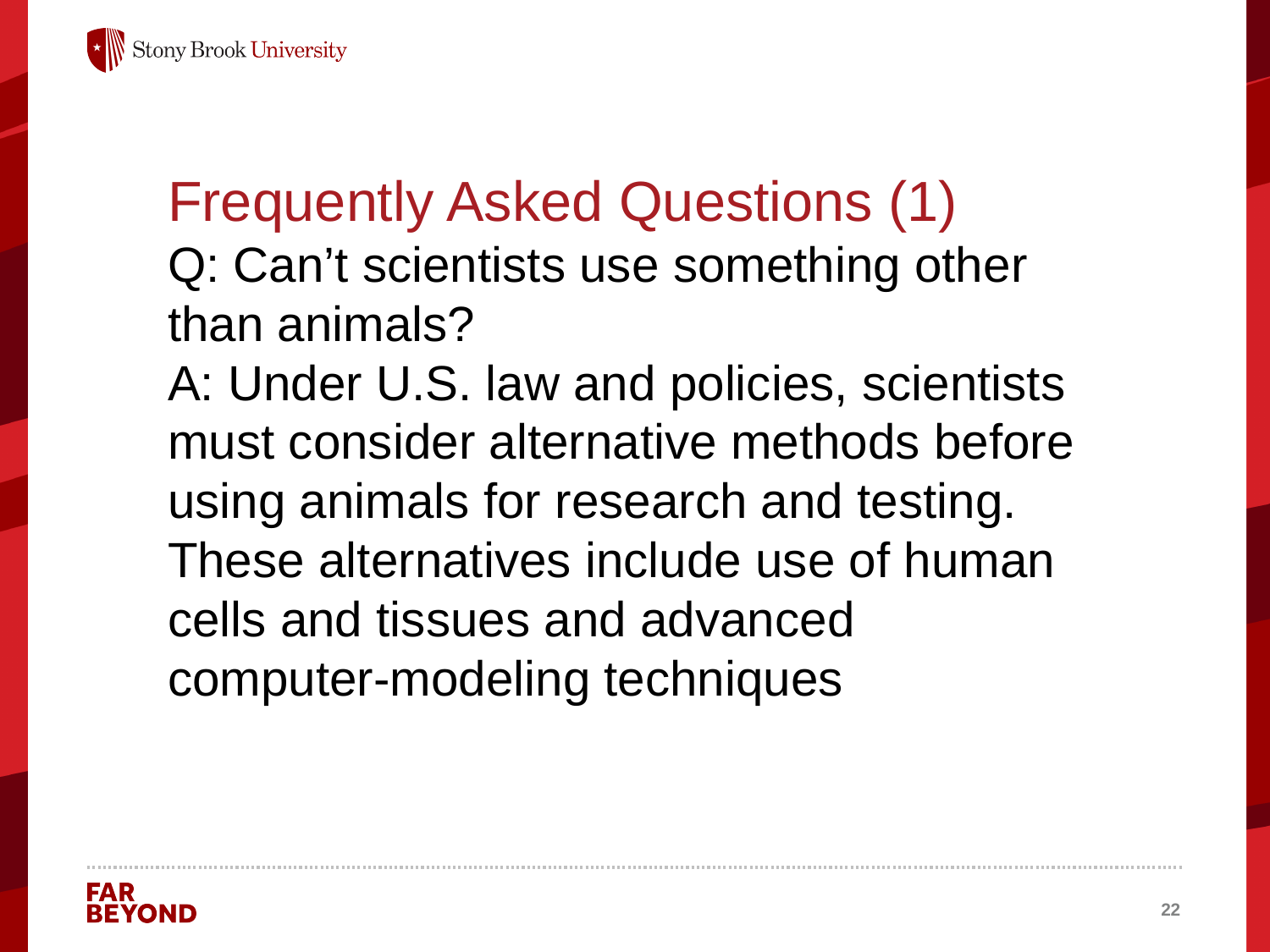

Frequently Asked Questions (1)
Q: Can’t scientists use something other than animals?
A: Under U.S. law and policies, scientists must consider alternative methods before using animals for research and testing. These alternatives include use of human cells and tissues and advanced computer-modeling techniques

22